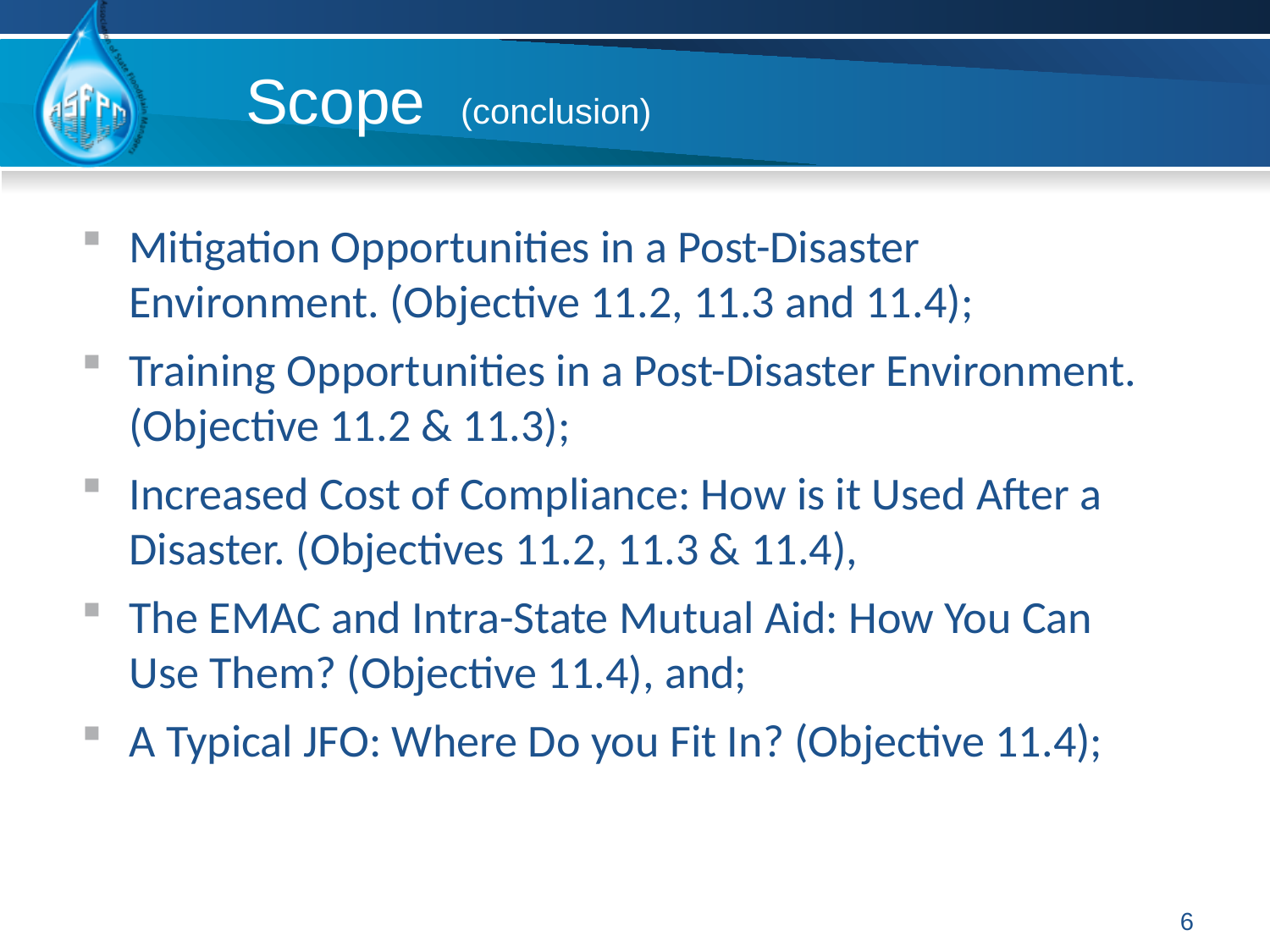

# Scope  (conclusion)

Mitigation Opportunities in a Post-Disaster Environment. (Objective 11.2, 11.3 and 11.4);
Training Opportunities in a Post-Disaster Environment. (Objective 11.2 & 11.3);
Increased Cost of Compliance: How is it Used After a Disaster. (Objectives 11.2, 11.3 & 11.4),
The EMAC and Intra-State Mutual Aid: How You Can Use Them? (Objective 11.4), and;
A Typical JFO: Where Do you Fit In? (Objective 11.4);

6